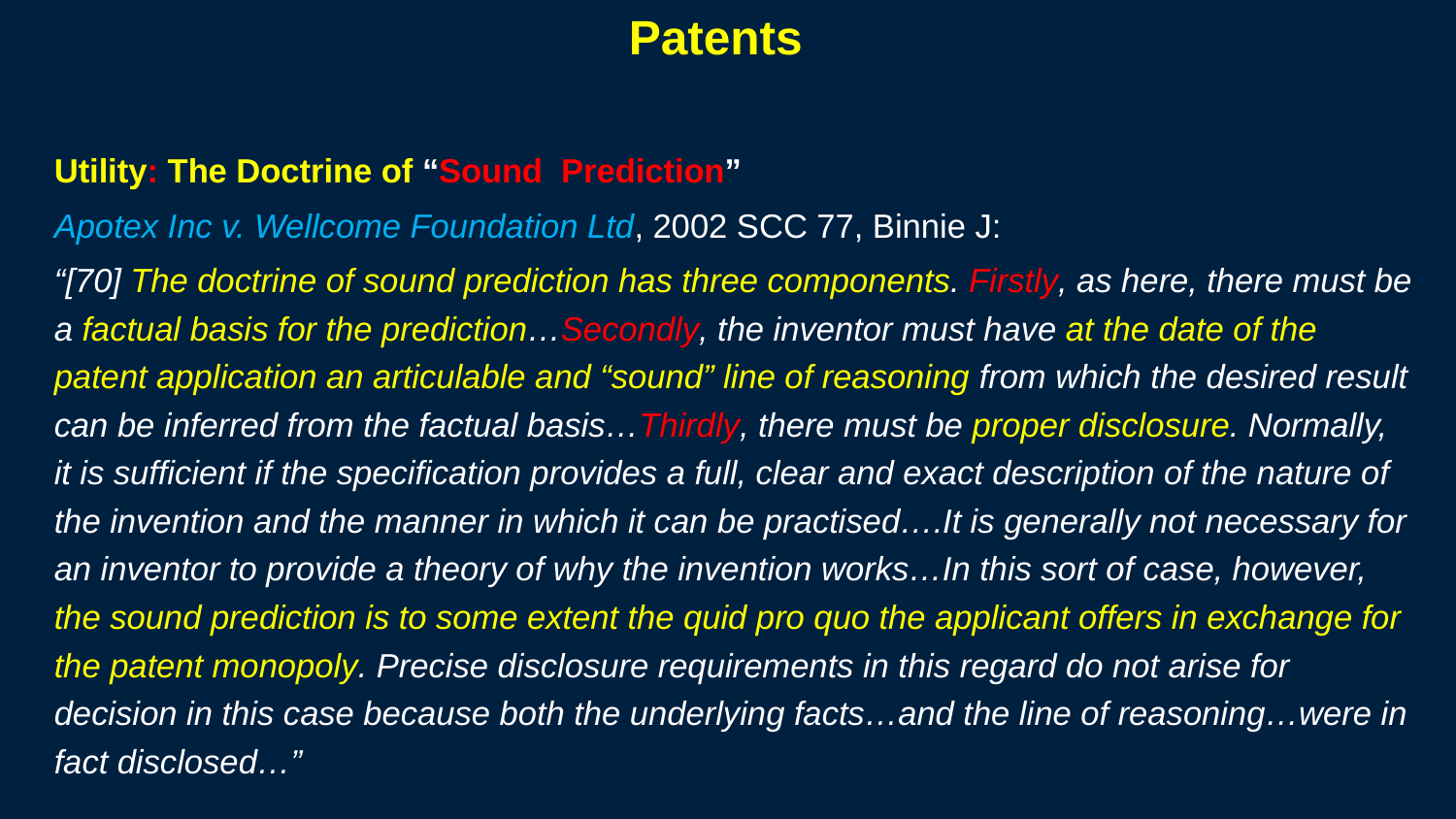

180
# Patents
Utility: The Doctrine of “Sound  Prediction”
Apotex Inc v. Wellcome Foundation Ltd, 2002 SCC 77, Binnie J:
“[70] The doctrine of sound prediction has three components. Firstly, as here, there must be a factual basis for the prediction…Secondly, the inventor must have at the date of the patent application an articulable and “sound” line of reasoning from which the desired result can be inferred from the factual basis…Thirdly, there must be proper disclosure. Normally, it is sufficient if the specification provides a full, clear and exact description of the nature of the invention and the manner in which it can be practised….It is generally not necessary for an inventor to provide a theory of why the invention works…In this sort of case, however, the sound prediction is to some extent the quid pro quo the applicant offers in exchange for the patent monopoly. Precise disclosure requirements in this regard do not arise for decision in this case because both the underlying facts…and the line of reasoning…were in fact disclosed…”